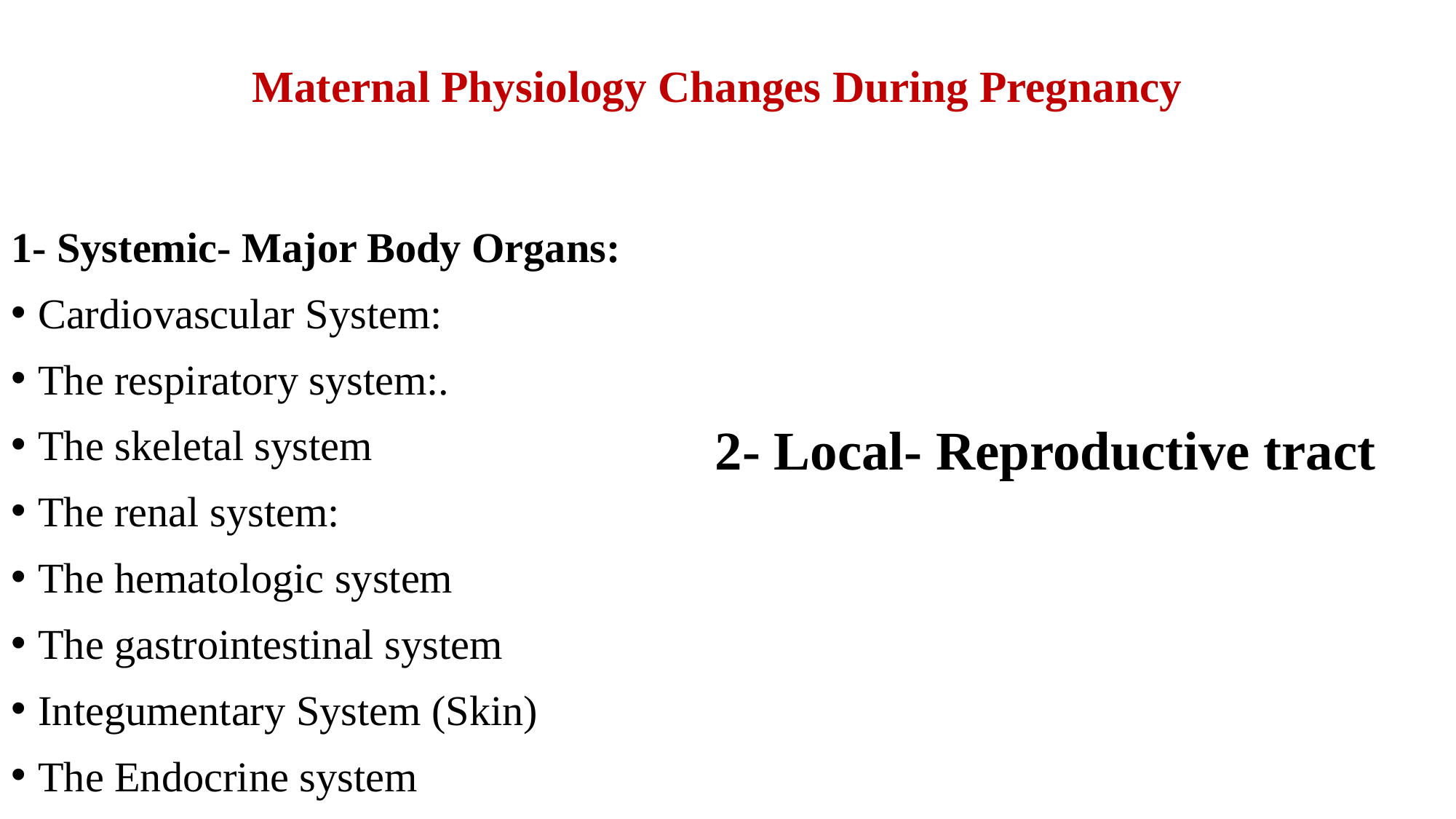

# Maternal Physiology Changes During Pregnancy
1- Systemic- Major Body Organs:
Cardiovascular System:
The respiratory system:.
The skeletal system
The renal system:
The hematologic system
The gastrointestinal system
Integumentary System (Skin)
The Endocrine system

2- Local- Reproductive tract